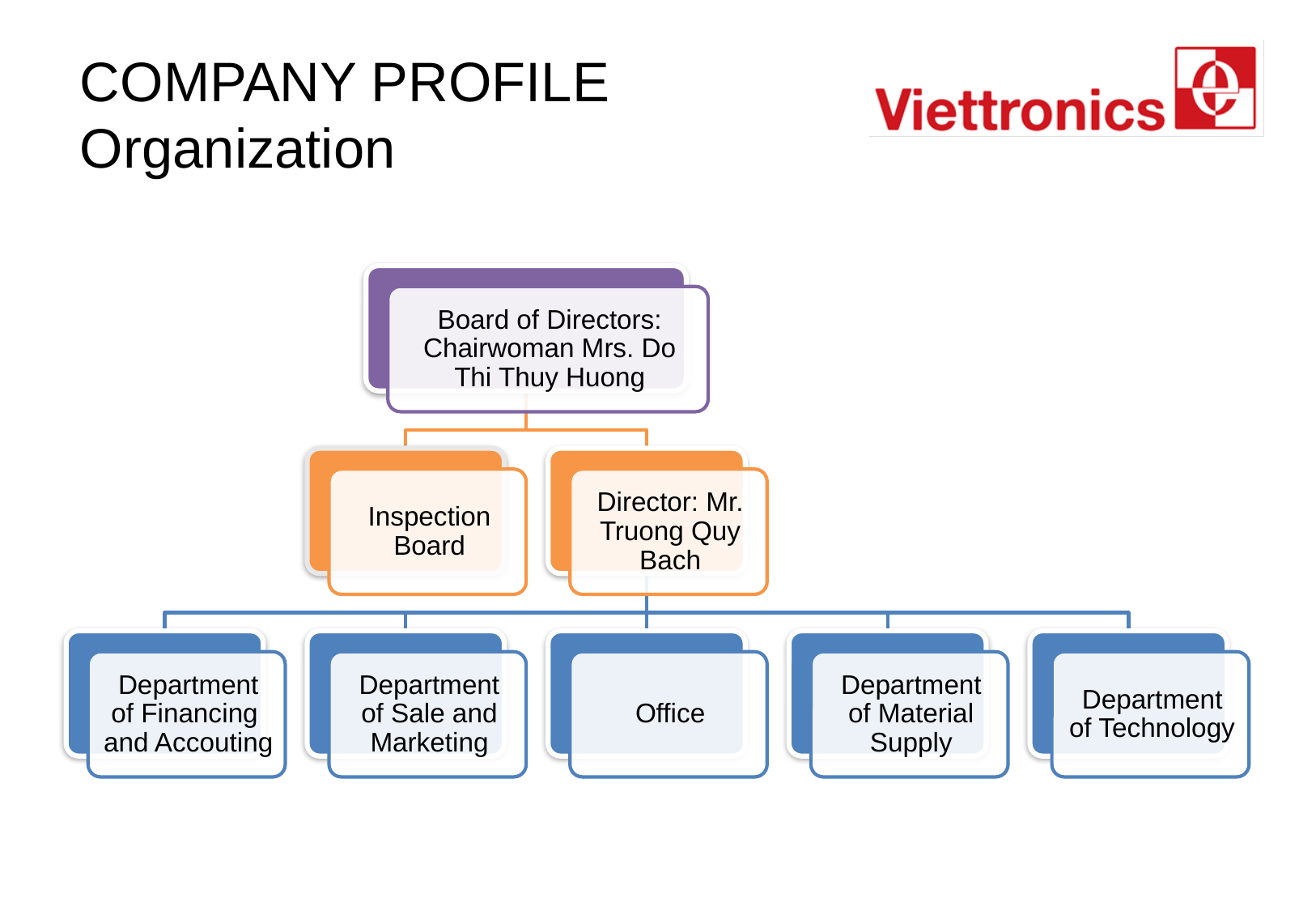

# COMPANY PROFILE Organization
Board of Directors: Chairwoman Mrs. Do Thi Thuy Huong
Inspection Board
Director: Mr. Truong Quy Bach
Department of Financing  and Accouting
Department of Sale and Marketing
Office
Department of Material Supply
Department of Technology